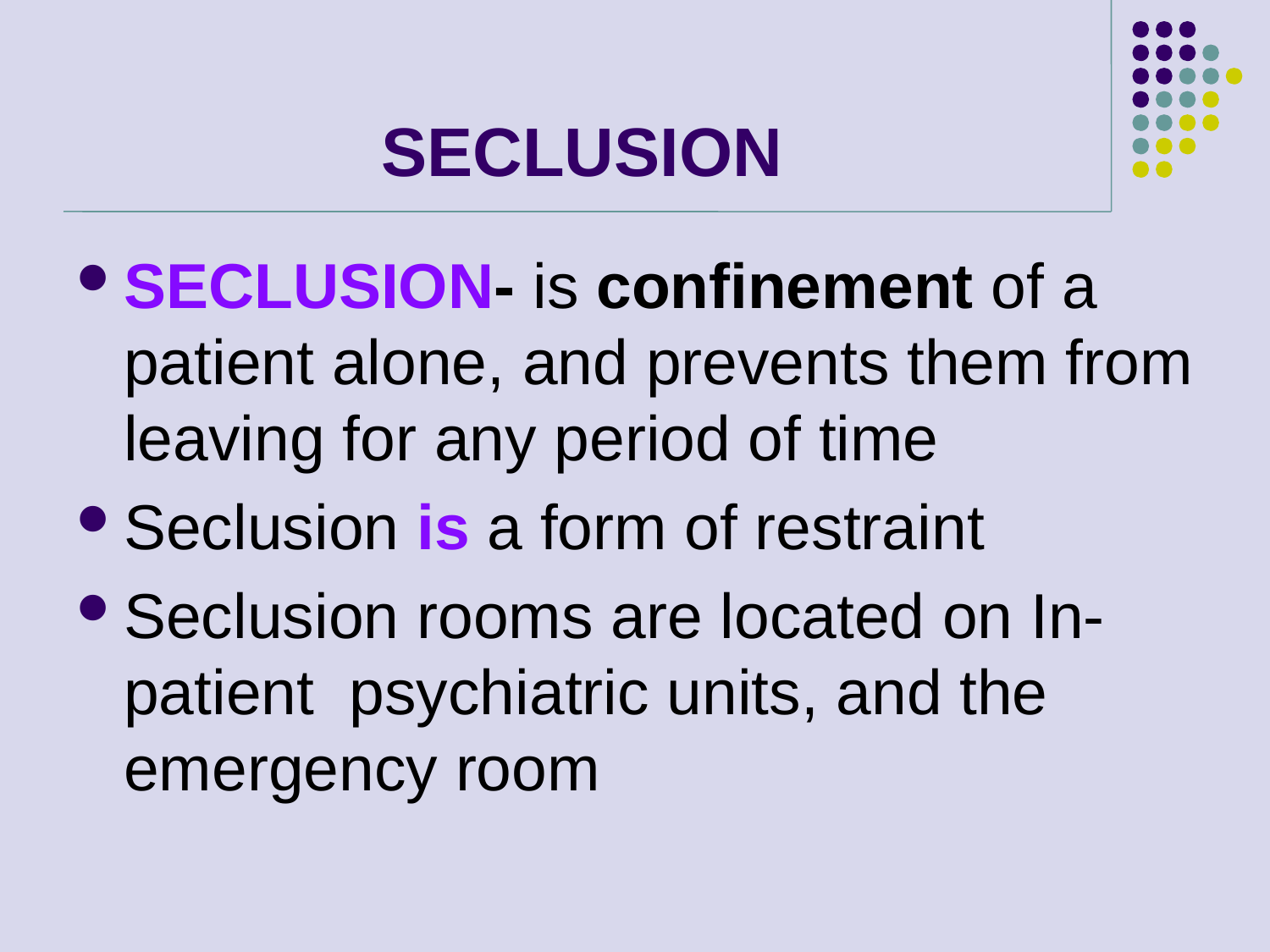

# SECLUSION
SECLUSION- is confinement of a patient alone, and prevents them from leaving for any period of time
Seclusion is a form of restraint
Seclusion rooms are located on In-patient  psychiatric units, and the emergency room